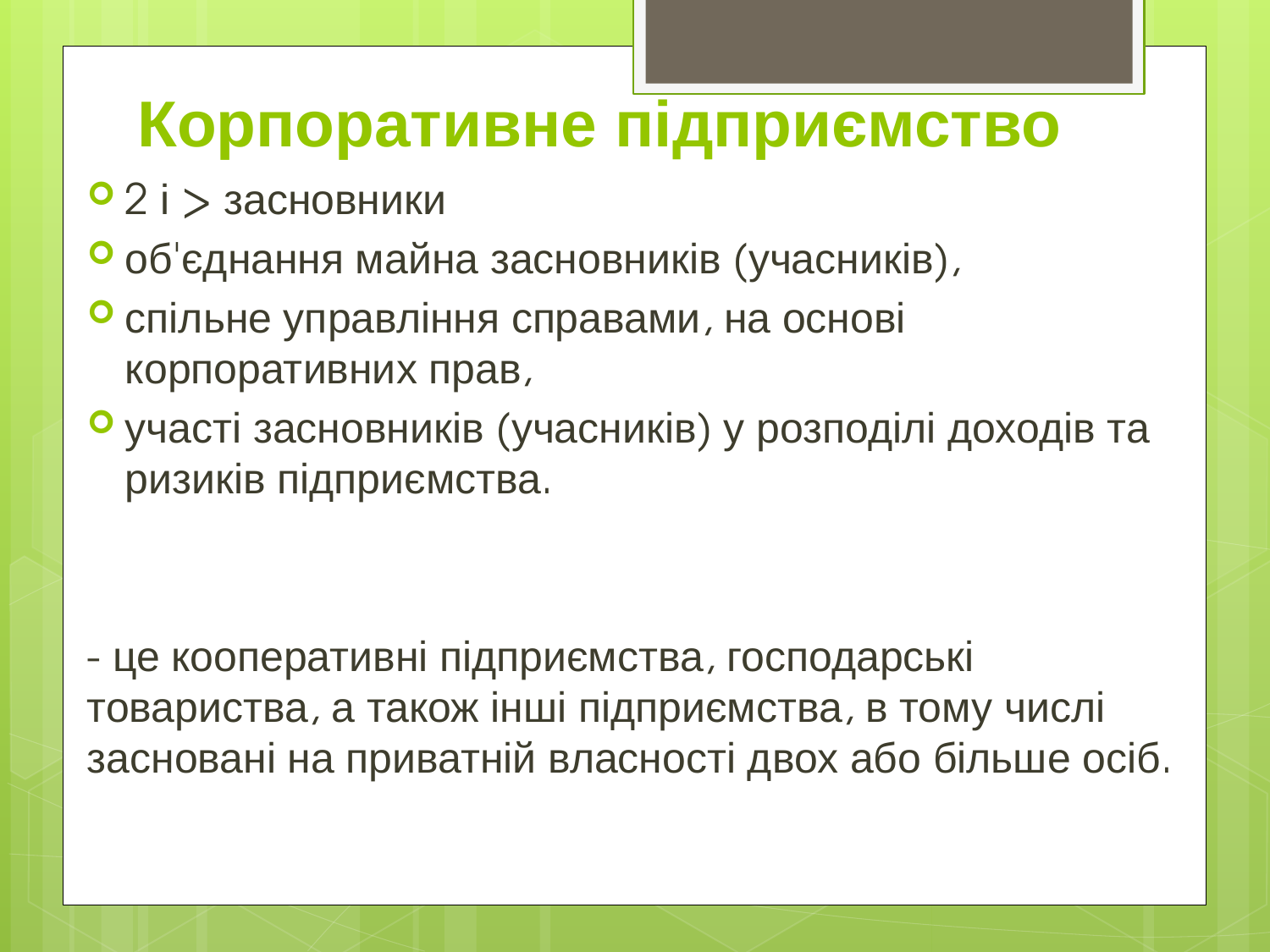

# Корпоративне підприємство
2 і > засновники
об'єднання майна засновників (учасників),
спільне управління справами, на основі корпоративних прав,
участі засновників (учасників) у розподілі доходів та ризиків підприємства.

- це кооперативні підприємства, господарські товариства, а також інші підприємства, в тому числі засновані на приватній власності двох або більше осіб.